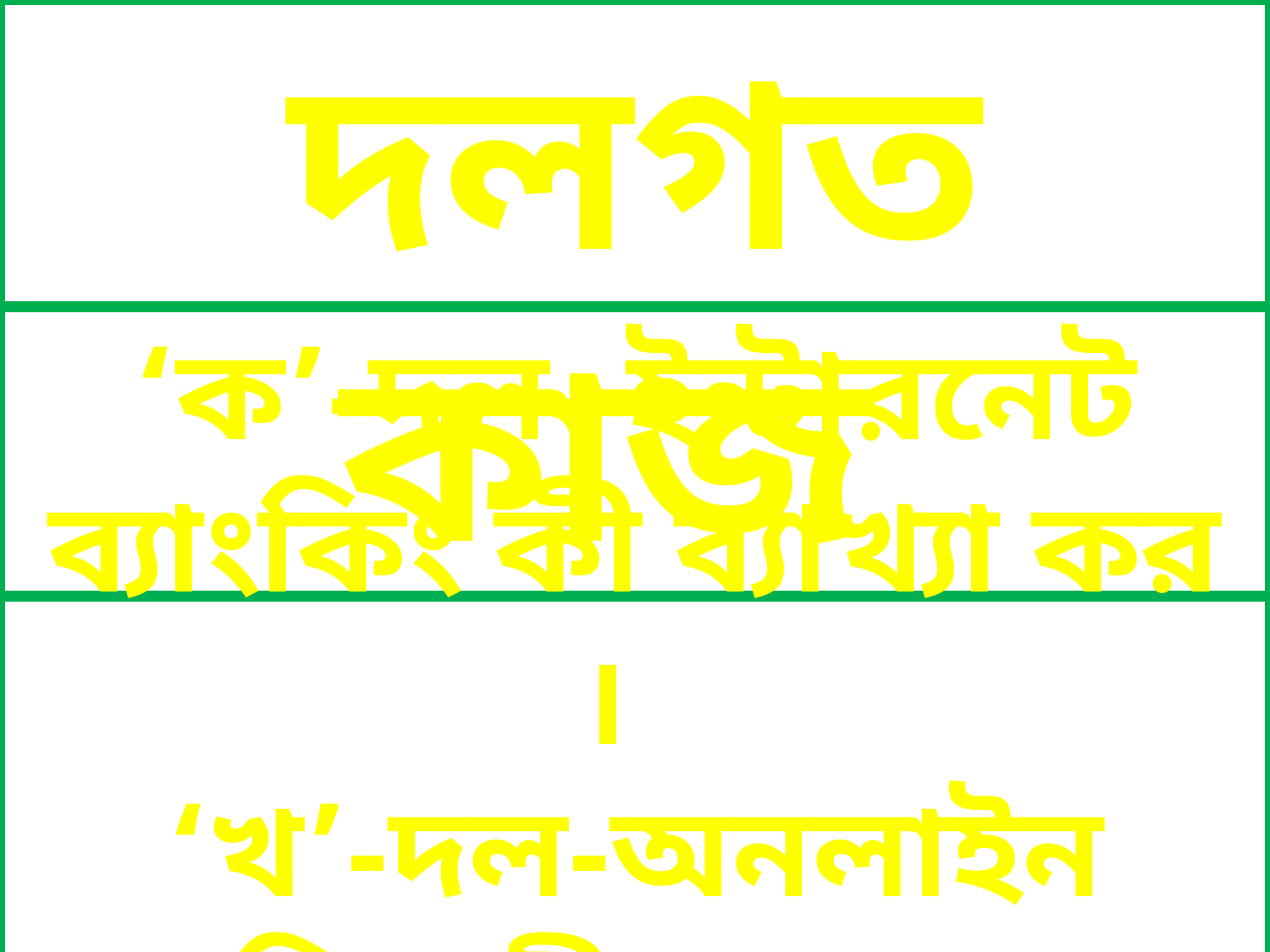

দলগত কাজ
‘ক’-দল- ইন্টারনেট ব্যাংকিং কী ব্যাখ্যা কর ।
‘খ’-দল-অনলাইন ব্যাংকিং কী ব্যাখ্যা কর।